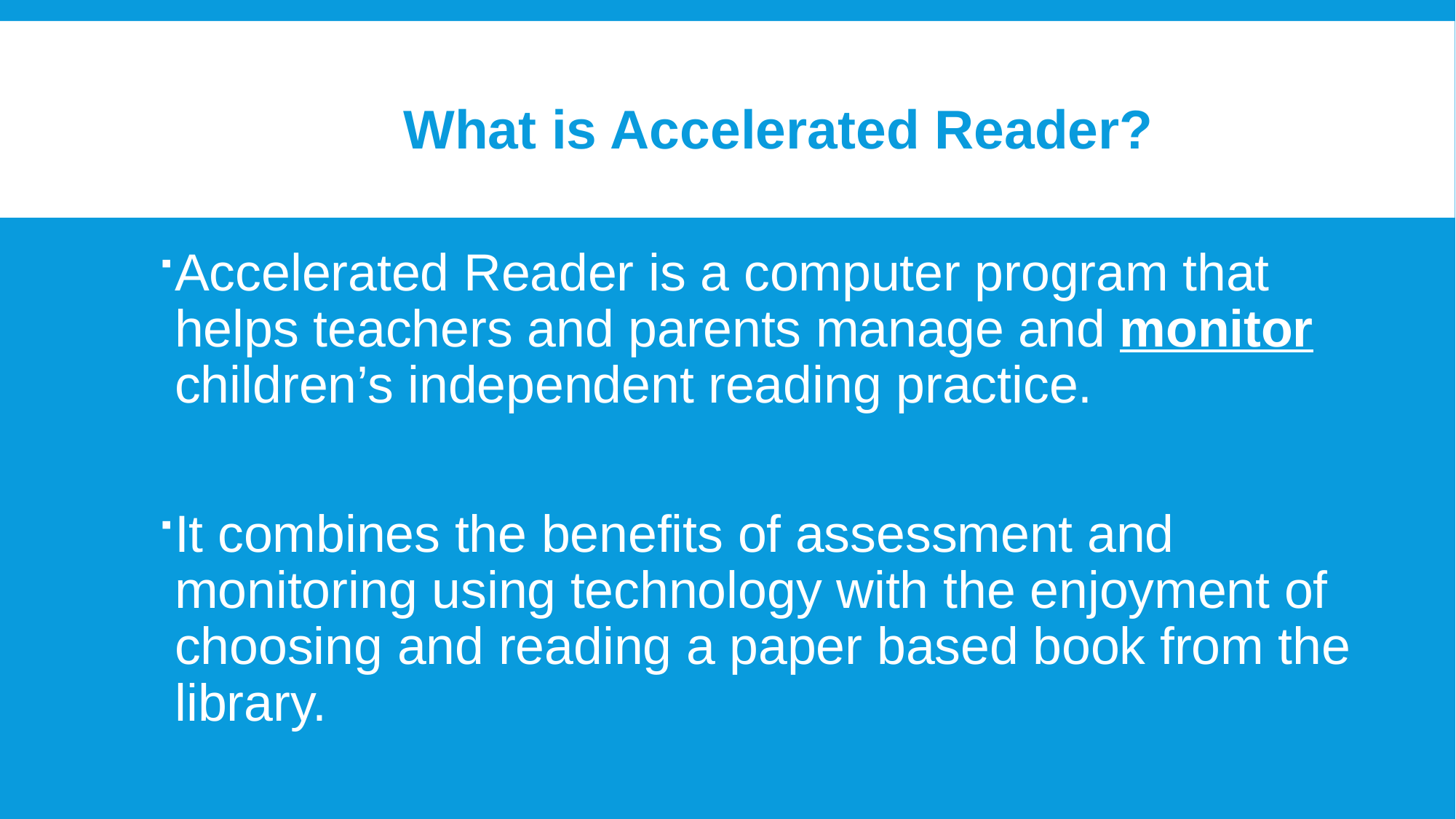

#
What is Accelerated Reader?
Accelerated Reader is a computer program that helps teachers and parents manage and monitor children’s independent reading practice.

It combines the benefits of assessment and monitoring using technology with the enjoyment of choosing and reading a paper based book from the library.